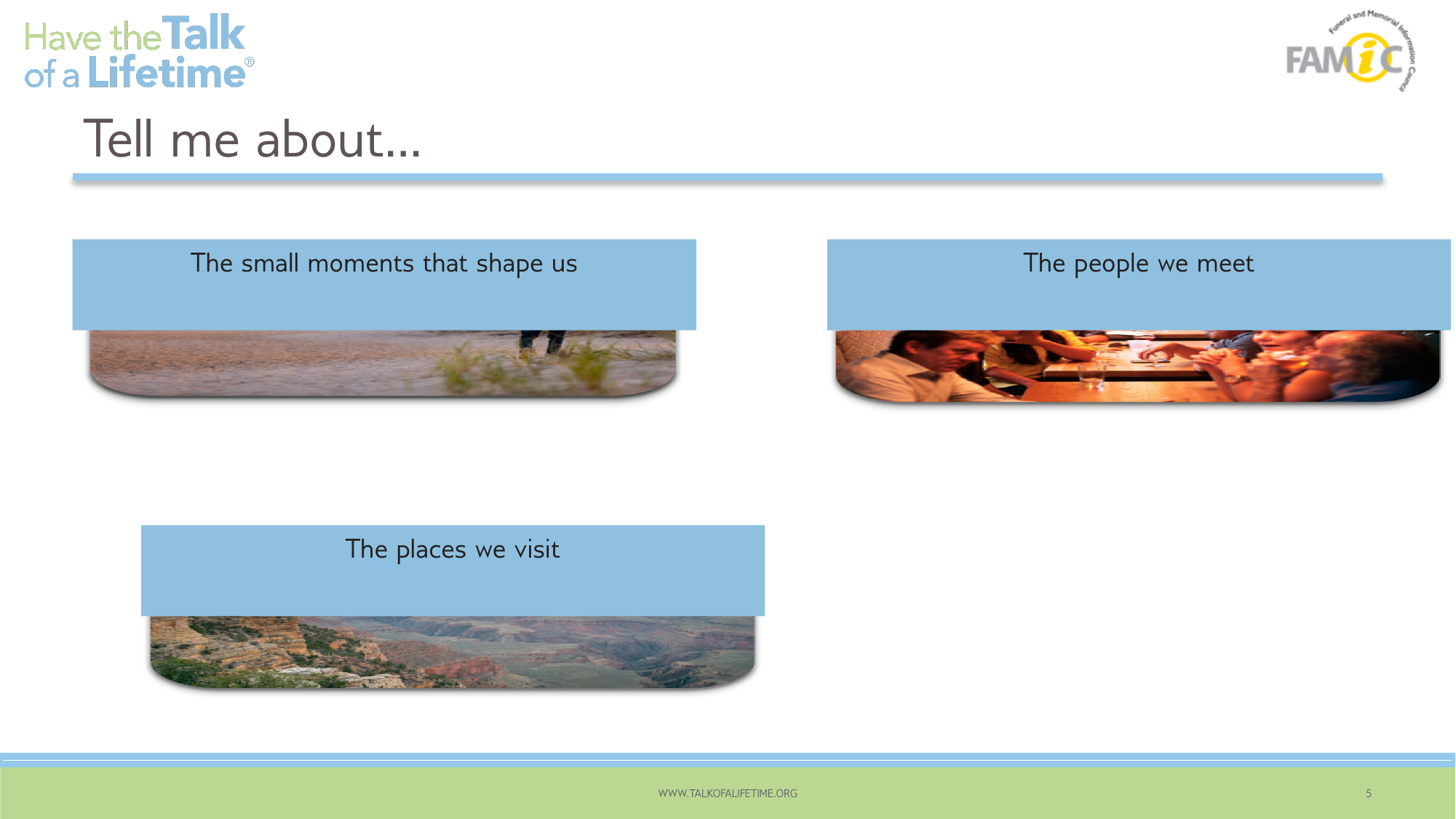

# Tell me about…
The small moments that shape us
The people we meet
The places we visit
www.talkofalifetime.org
5